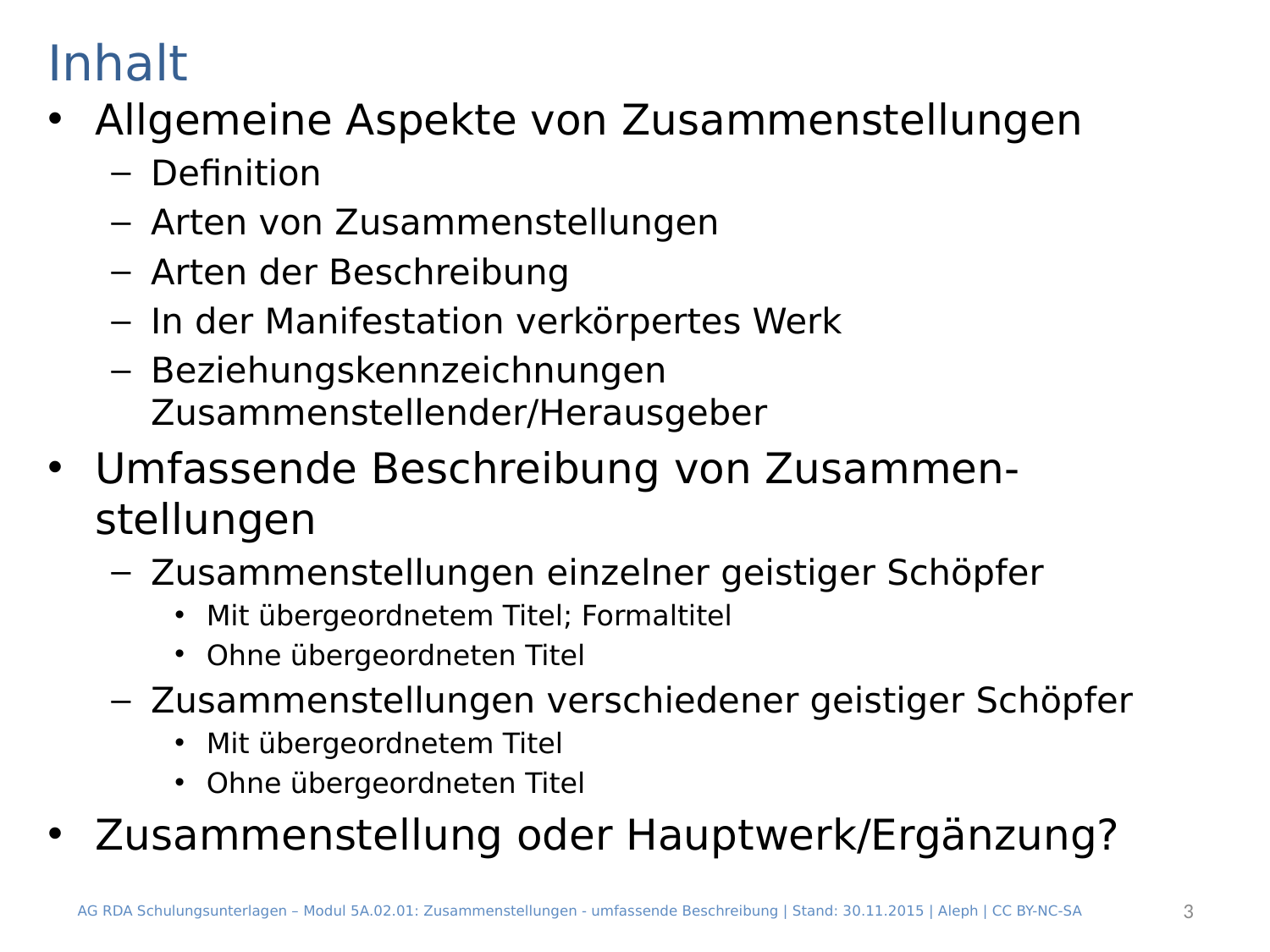

# Inhalt
Allgemeine Aspekte von Zusammenstellungen
Definition
Arten von Zusammenstellungen
Arten der Beschreibung
In der Manifestation verkörpertes Werk
Beziehungskennzeichnungen Zusammenstellender/Herausgeber
Umfassende Beschreibung von Zusammen-stellungen
Zusammenstellungen einzelner geistiger Schöpfer
Mit übergeordnetem Titel; Formaltitel
Ohne übergeordneten Titel
Zusammenstellungen verschiedener geistiger Schöpfer
Mit übergeordnetem Titel
Ohne übergeordneten Titel
Zusammenstellung oder Hauptwerk/Ergänzung?

AG RDA Schulungsunterlagen – Modul 5A.02.01: Zusammenstellungen - umfassende Beschreibung | Stand: 30.11.2015 | Aleph | CC BY-NC-SA
3